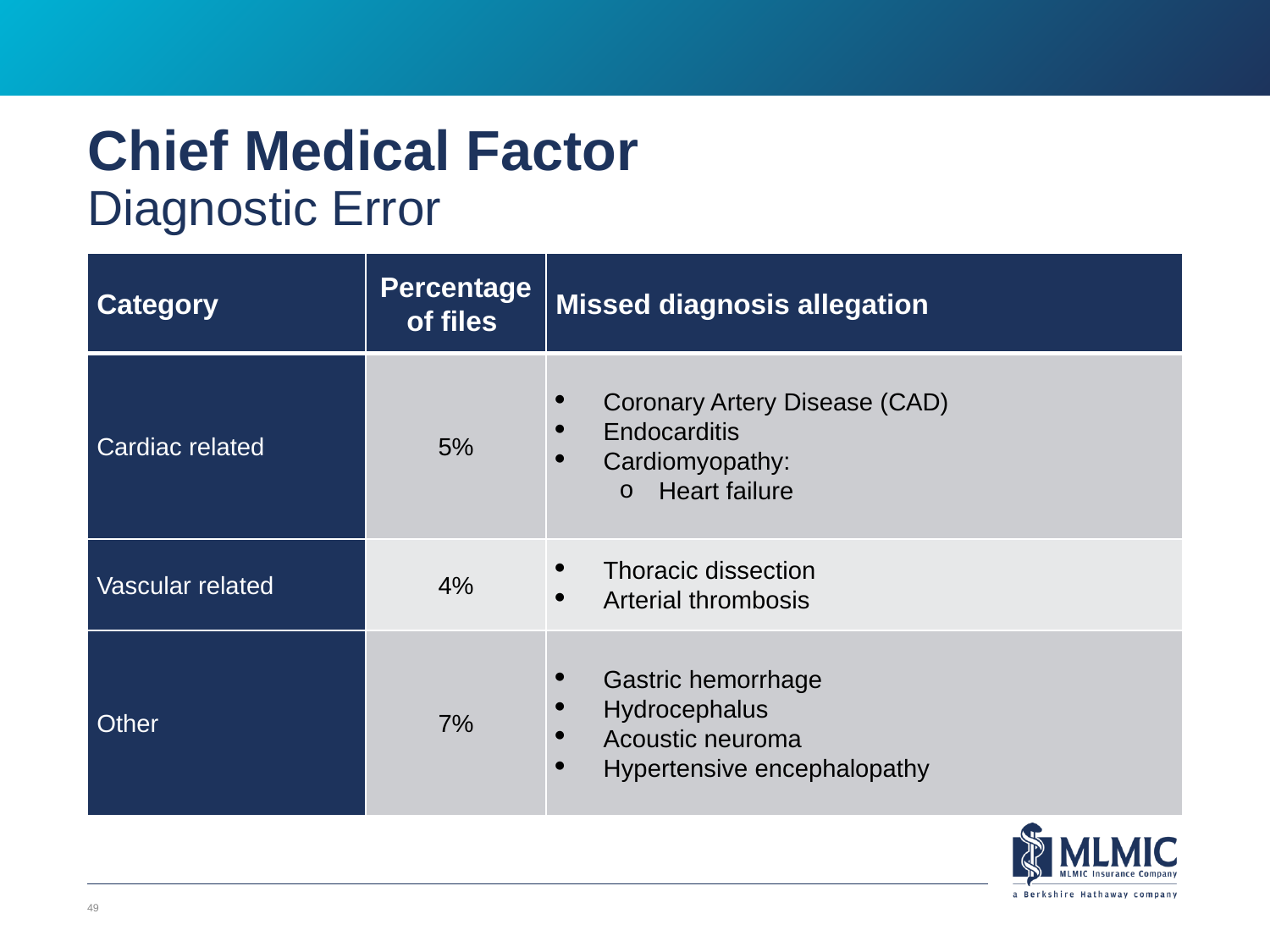

# Chief Medical Factor Diagnostic Error
| Category | Percentage of files | Missed diagnosis allegation |
| --- | --- | --- |
| Cardiac related | 5% | Coronary Artery Disease (CAD) Endocarditis Cardiomyopathy: Heart failure |
| Vascular related | 4% | Thoracic dissection Arterial thrombosis |
| Other | 7% | Gastric hemorrhage Hydrocephalus Acoustic neuroma Hypertensive encephalopathy |
49